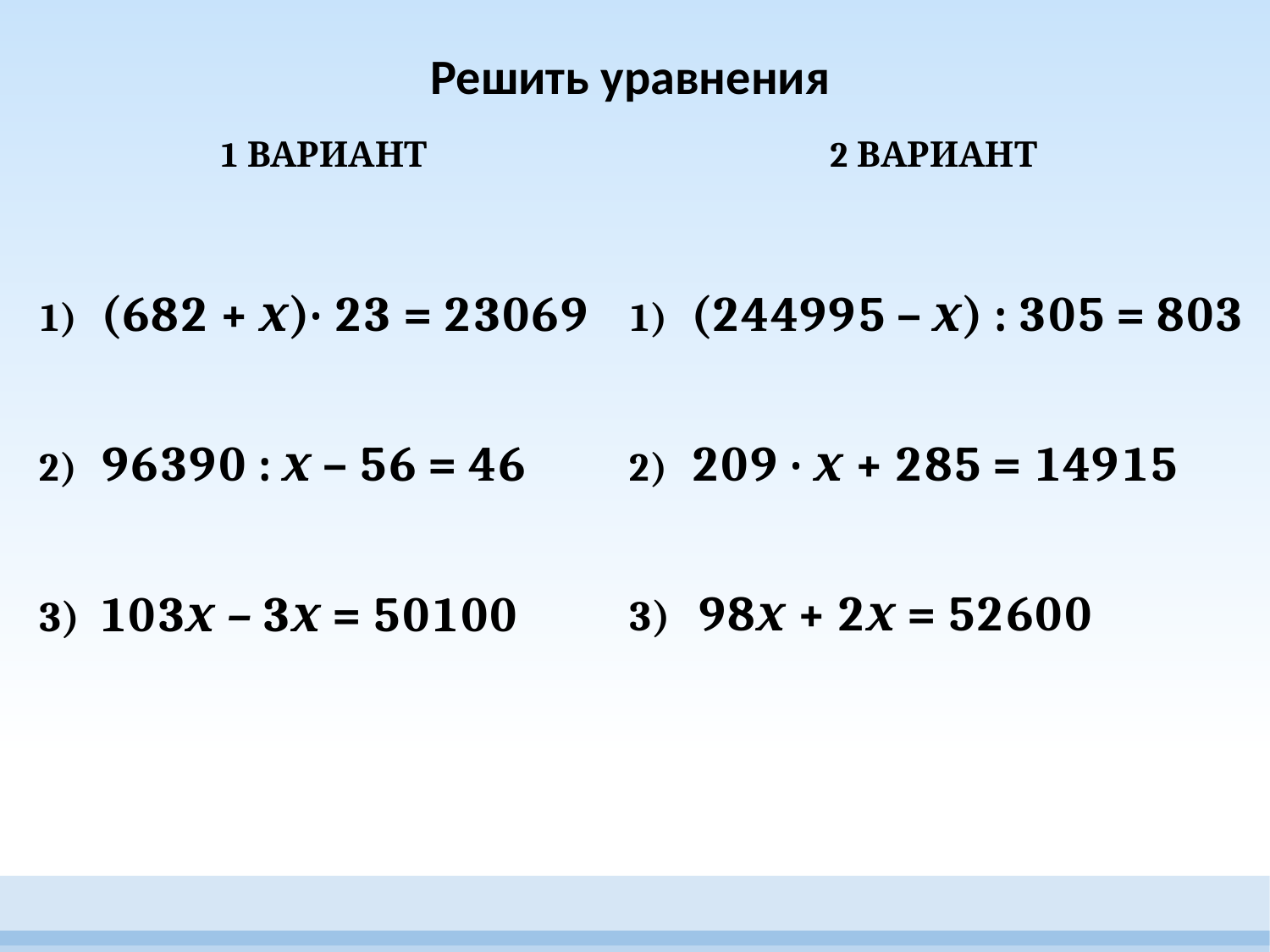

# Решить уравнения
1 вариант
2 вариант
(682 + х)· 23 = 23069
96390 : х – 56 = 46
3)  103х – 3х = 50100
(244995 – х) : 305 = 803
209 · х + 285 = 14915
3)   98х + 2х = 52600